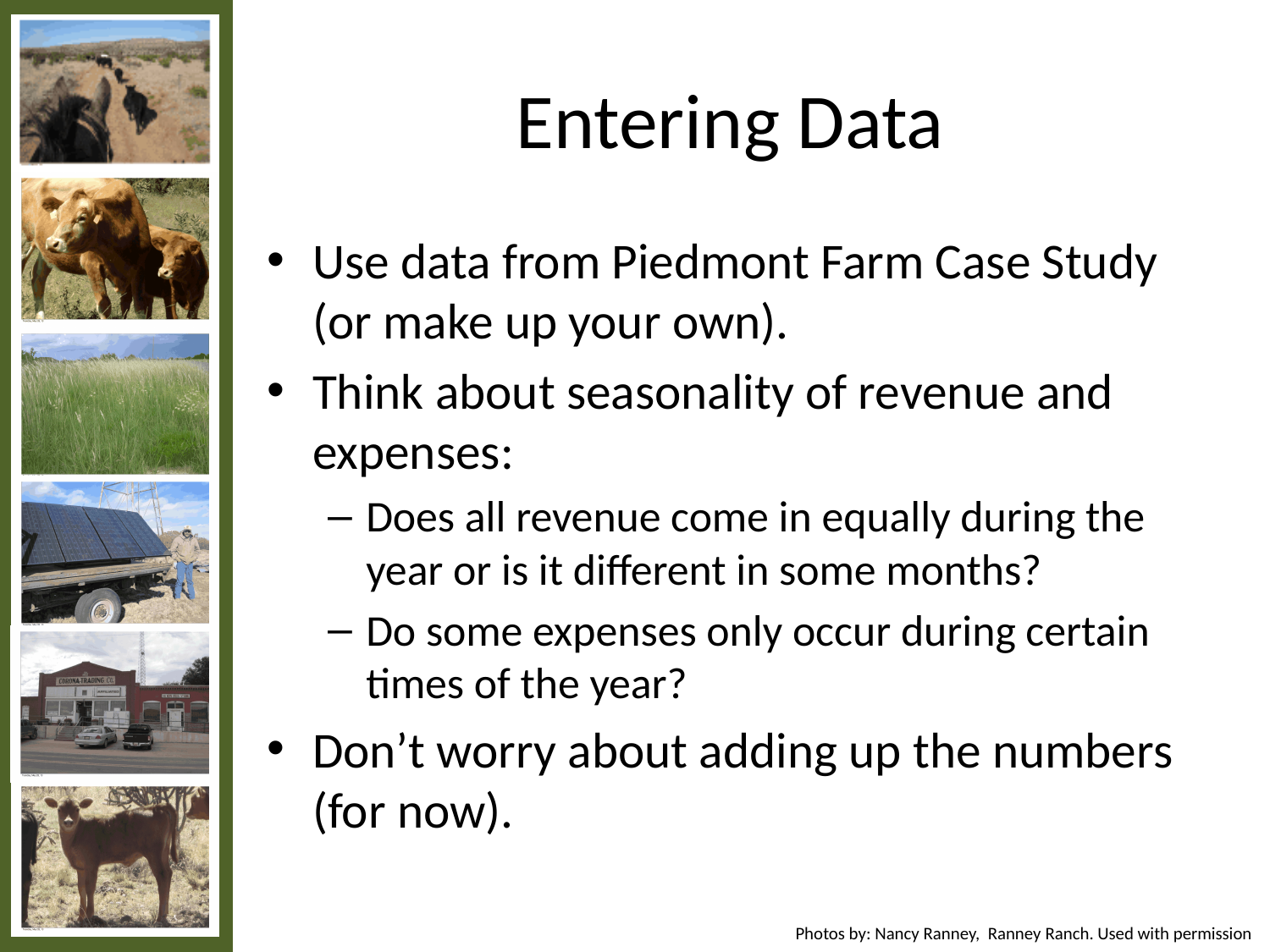

# Entering Data
Use data from Piedmont Farm Case Study (or make up your own).
Think about seasonality of revenue and expenses:
Does all revenue come in equally during the year or is it different in some months?
Do some expenses only occur during certain times of the year?
Don’t worry about adding up the numbers (for now).